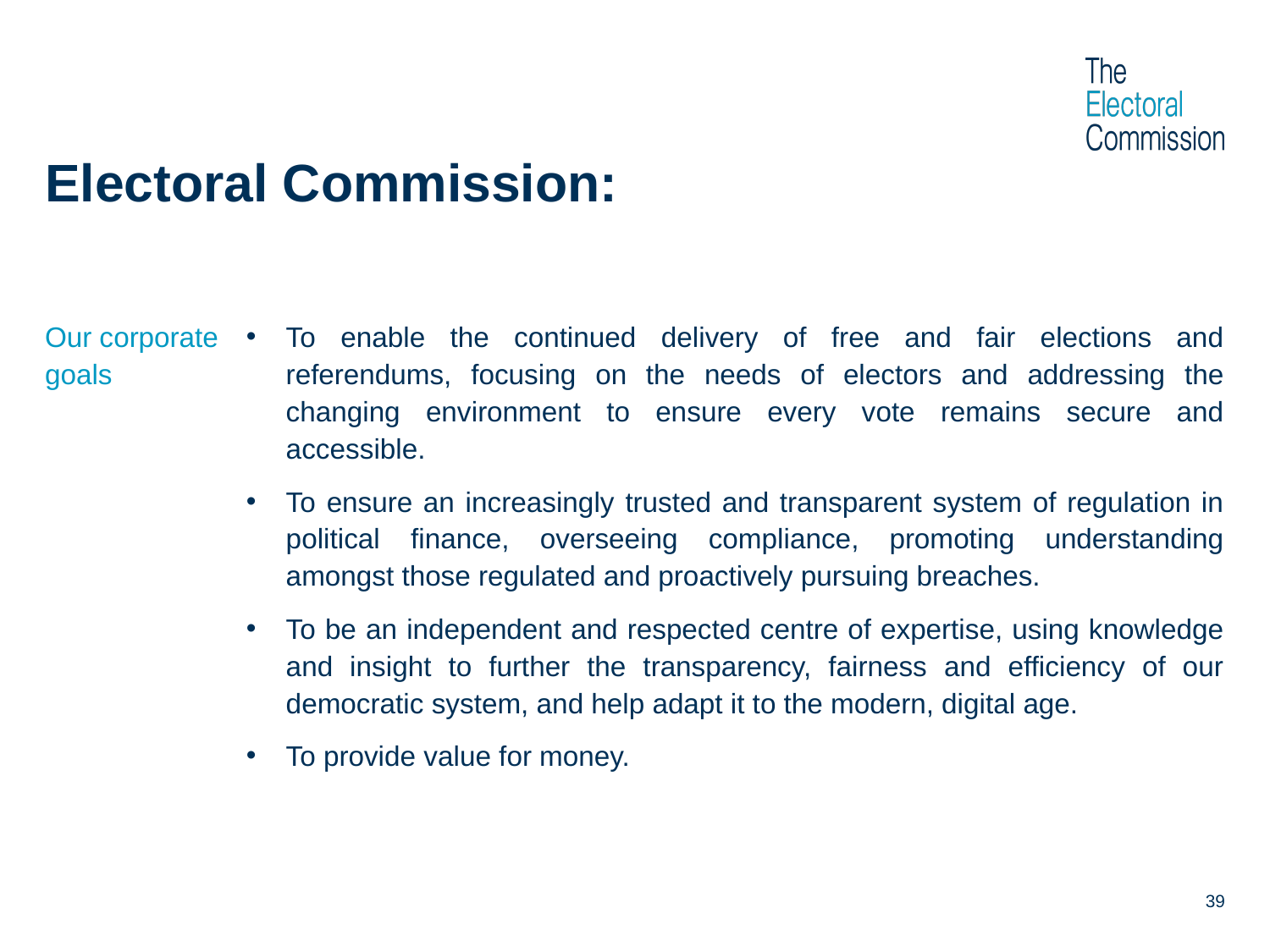

# Electoral Commission:
Our corporate goals
To enable the continued delivery of free and fair elections and referendums, focusing on the needs of electors and addressing the changing environment to ensure every vote remains secure and accessible.
To ensure an increasingly trusted and transparent system of regulation in political finance, overseeing compliance, promoting understanding amongst those regulated and proactively pursuing breaches.
To be an independent and respected centre of expertise, using knowledge and insight to further the transparency, fairness and efficiency of our democratic system, and help adapt it to the modern, digital age.
To provide value for money.